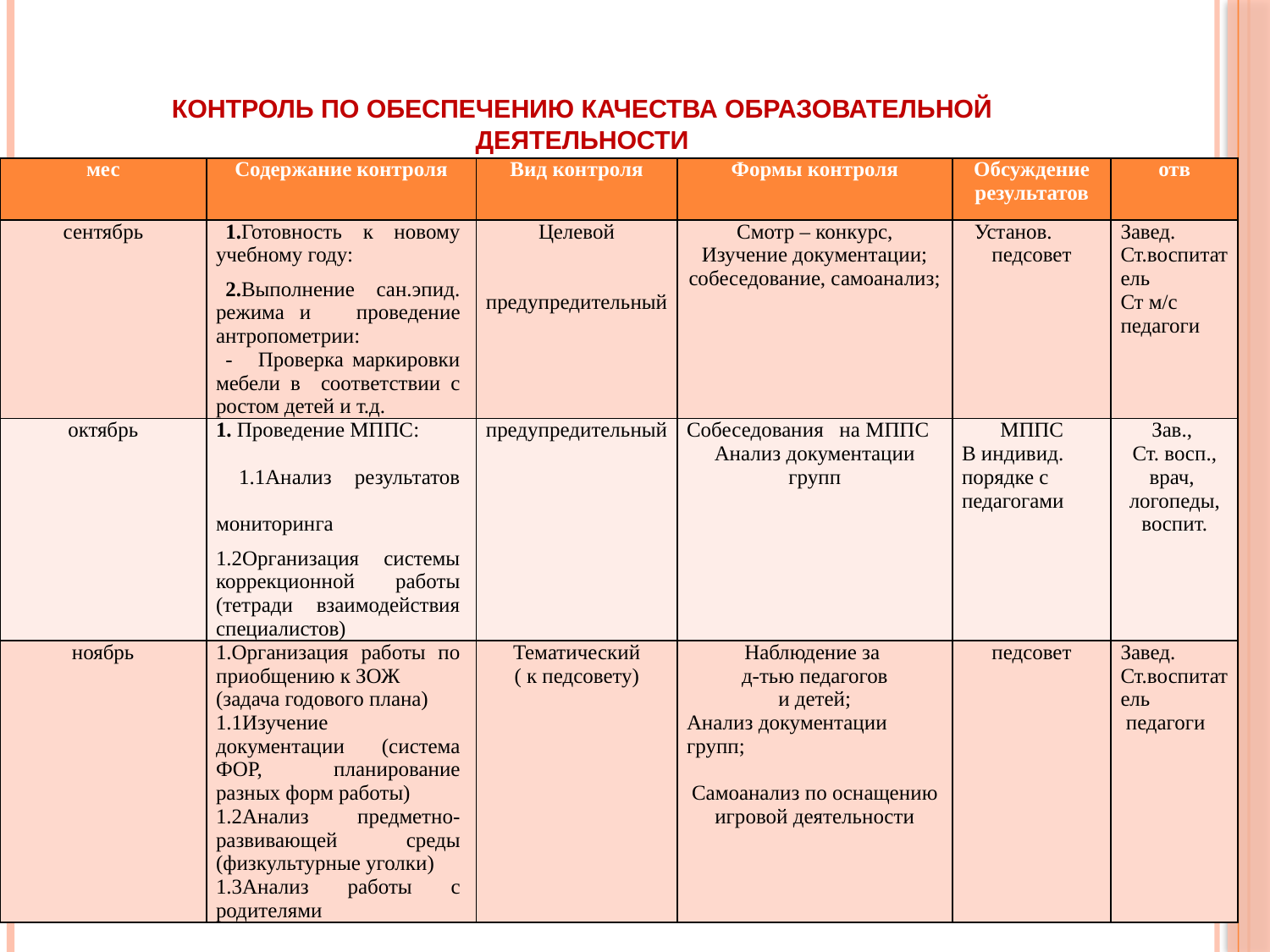

# Контроль по обеспечению качества образовательной деятельности
| мес | Содержание контроля | Вид контроля | Формы контроля | Обсуждение результатов | отв |
| --- | --- | --- | --- | --- | --- |
| сентябрь | 1.Готовность к новому учебному году: 2.Выполнение сан.эпид. режима и проведение антропометрии: - Проверка маркировки мебели в соответствии с ростом детей и т.д. | Целевой предупредительный | Смотр – конкурс, Изучение документации; собеседование, самоанализ; | Установ. педсовет | Завед. Ст.воспитатель Ст м/с педагоги |
| октябрь | 1. Проведение МППС: 1.1Анализ результатов мониторинга 1.2Организация системы коррекционной работы (тетради взаимодействия специалистов) | предупредительный | Собеседования на МППС Анализ документации групп | МППС В индивид. порядке с педагогами | Зав., Ст. восп., врач, логопеды, воспит. |
| ноябрь | 1.Организация работы по приобщению к ЗОЖ (задача годового плана) 1.1Изучение документации (система ФОР, планирование разных форм работы) 1.2Анализ предметно-развивающей среды (физкультурные уголки) 1.3Анализ работы с родителями | Тематический ( к педсовету) | Наблюдение за д-тью педагогов и детей; Анализ документации групп; Самоанализ по оснащению игровой деятельности | педсовет | Завед. Ст.воспитатель педагоги |